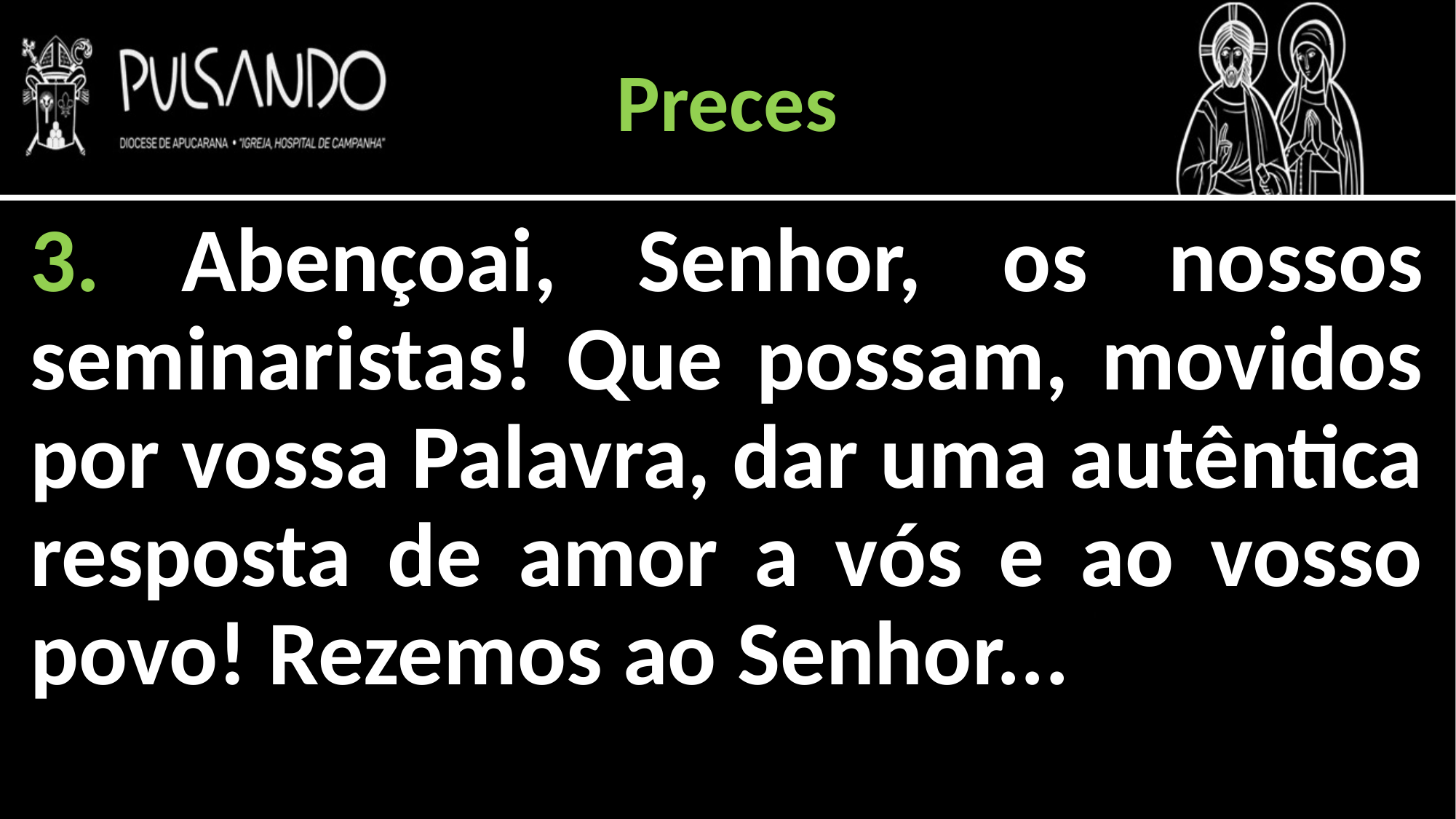

Preces
3. Abençoai, Senhor, os nossos seminaristas! Que possam, movidos por vossa Palavra, dar uma autêntica resposta de amor a vós e ao vosso povo! Rezemos ao Senhor...